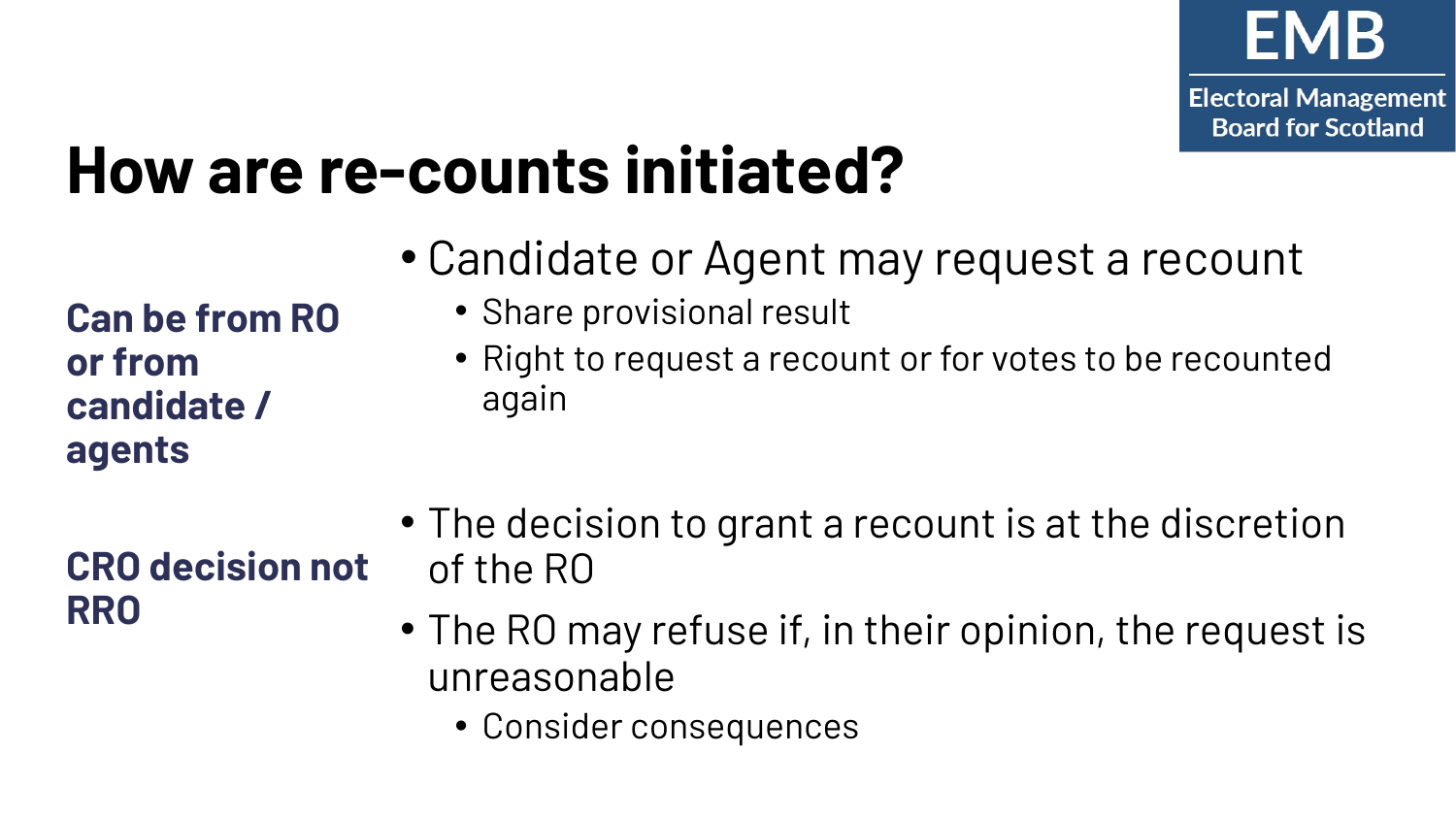

# How are re-counts initiated?

Can be from RO or from candidate / agents

CRO decision not RRO
Candidate or Agent may request a recount
Share provisional result
Right to request a recount or for votes to be recounted again

The decision to grant a recount is at the discretion of the RO
The RO may refuse if, in their opinion, the request is unreasonable
Consider consequences